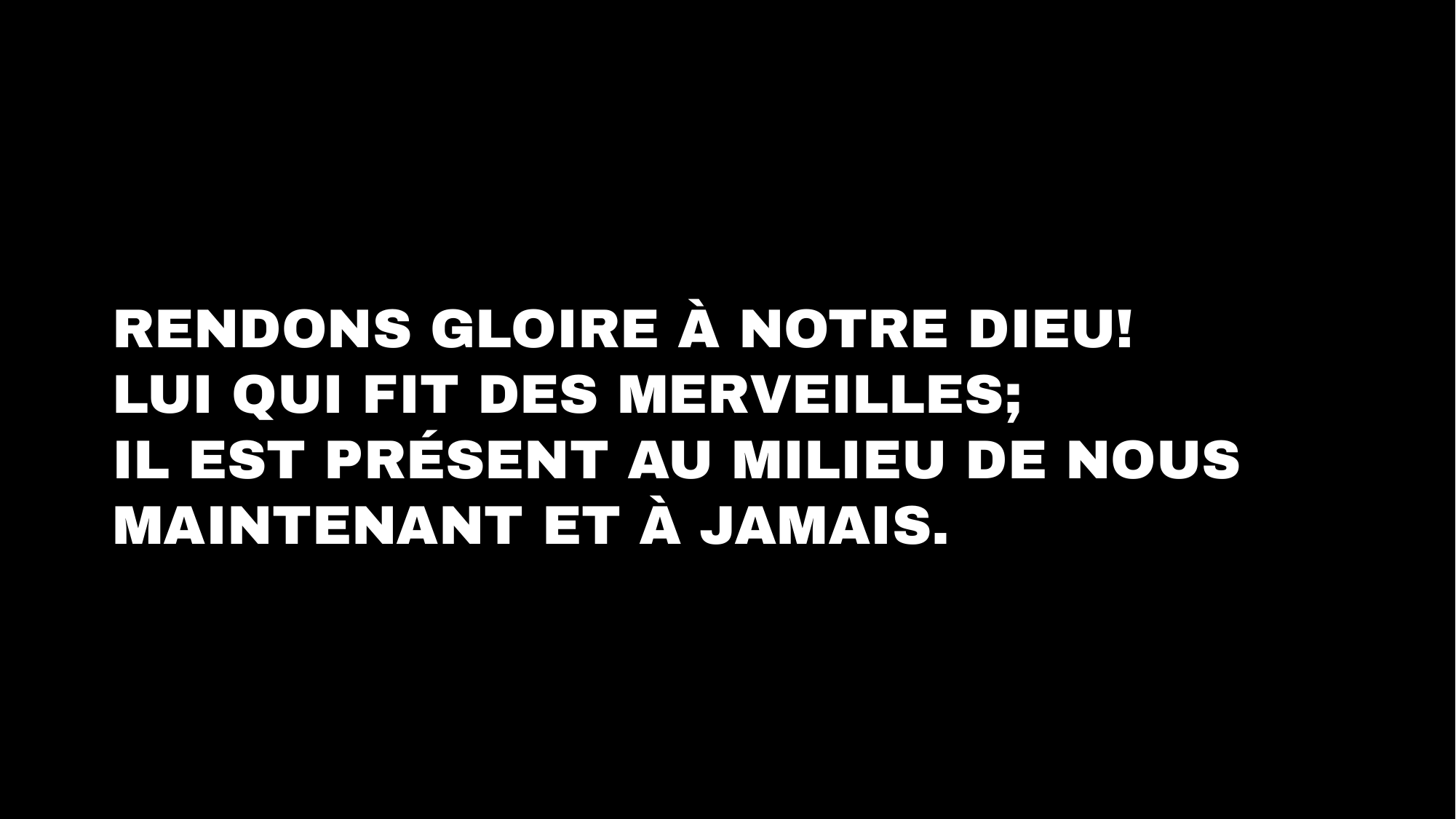

Rendons gloire à notre Dieu!
Lui qui fit des merveilles;
Il est présent au milieu de nous
Maintenant et à jamais.